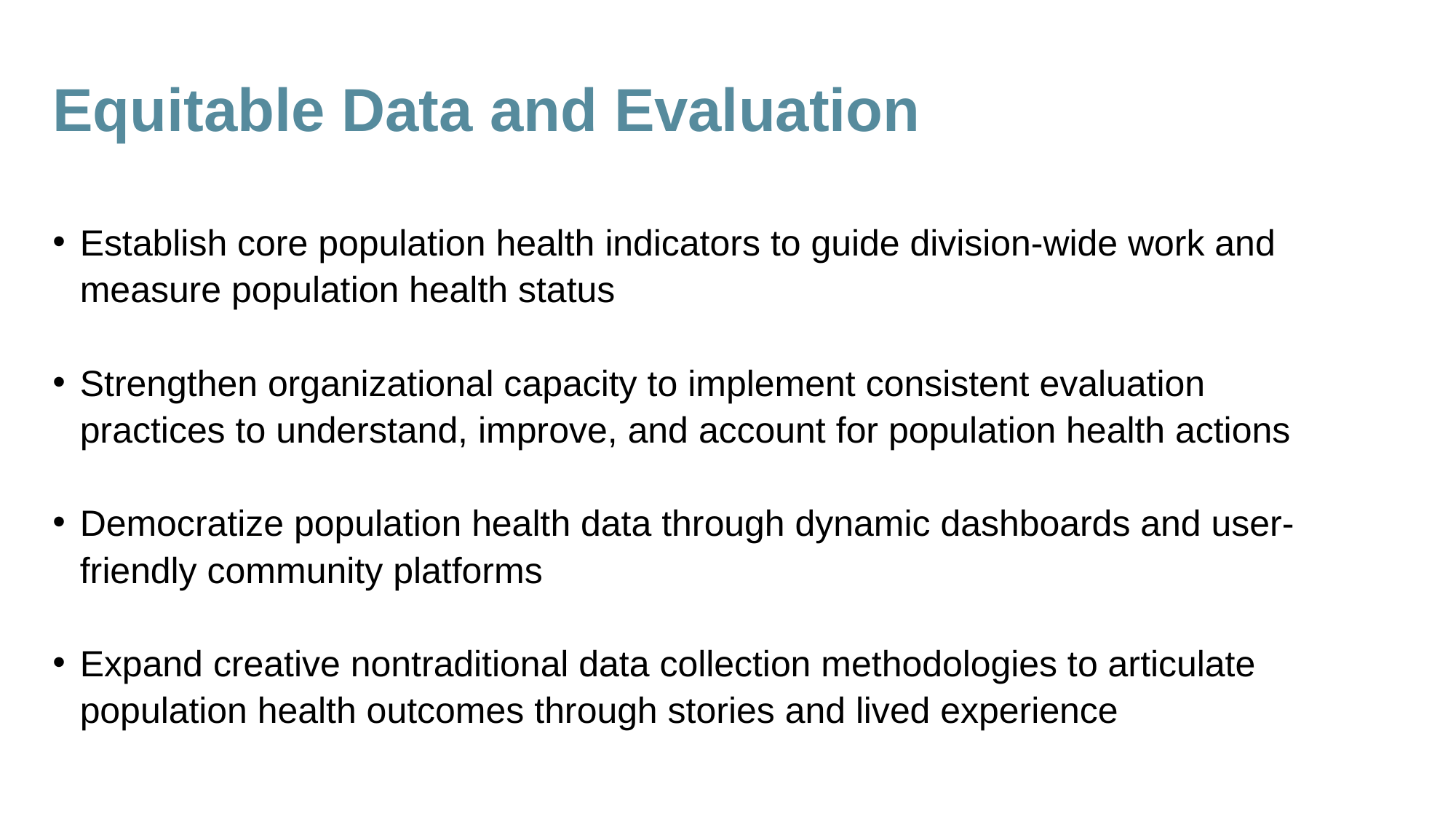

# Equitable Data and Evaluation
Establish core population health indicators to guide division-wide work and measure population health status

Strengthen organizational capacity to implement consistent evaluation practices to understand, improve, and account for population health actions

Democratize population health data through dynamic dashboards and user-friendly community platforms

Expand creative nontraditional data collection methodologies to articulate population health outcomes through stories and lived experience